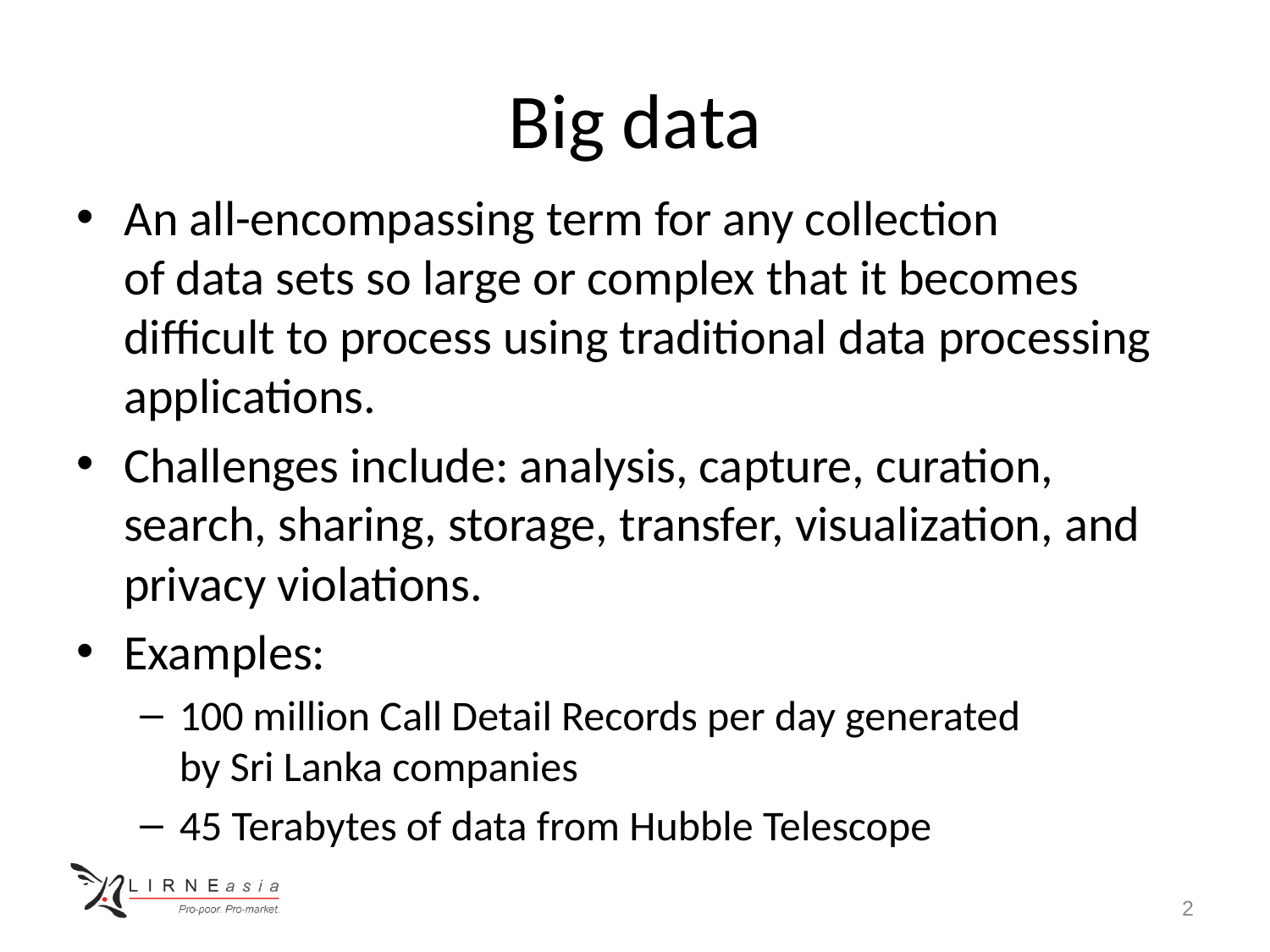

# Big data
An all-encompassing term for any collection of data sets so large or complex that it becomes difficult to process using traditional data processing applications.
Challenges include: analysis, capture, curation, search, sharing, storage, transfer, visualization, and privacy violations.
Examples:
100 million Call Detail Records per day generated
by Sri Lanka companies
45 Terabytes of data from Hubble Telescope
2